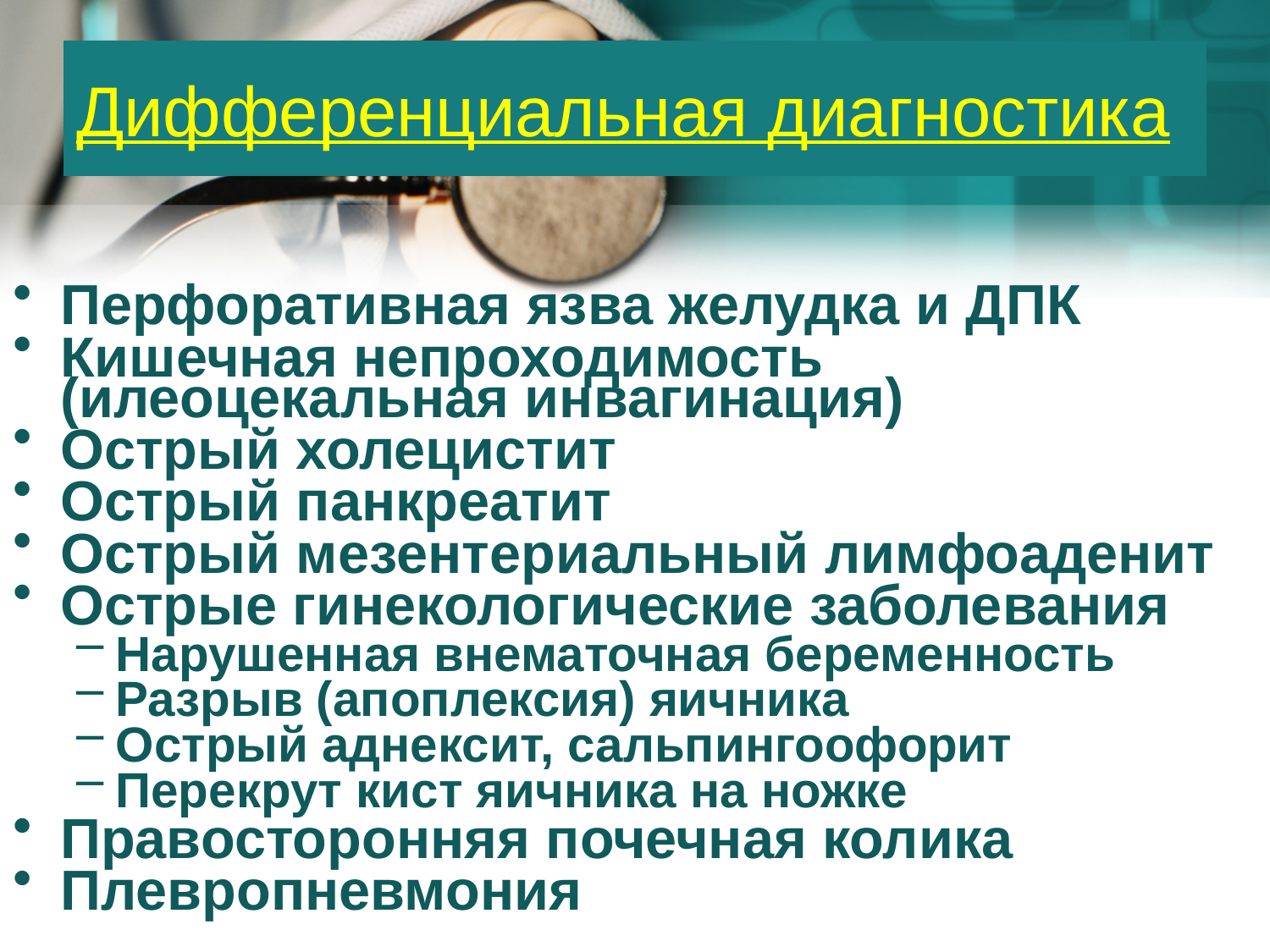

# Дифференциальная диагностика
Перфоративная язва желудка и ДПК
Кишечная непроходимость (илеоцекальная инвагинация)
Острый холецистит
Острый панкреатит
Острый мезентериальный лимфоаденит
Острые гинекологические заболевания
Нарушенная внематочная беременность
Разрыв (апоплексия) яичника
Острый аднексит, сальпингоофорит
Перекрут кист яичника на ножке
Правосторонняя почечная колика
Плевропневмония